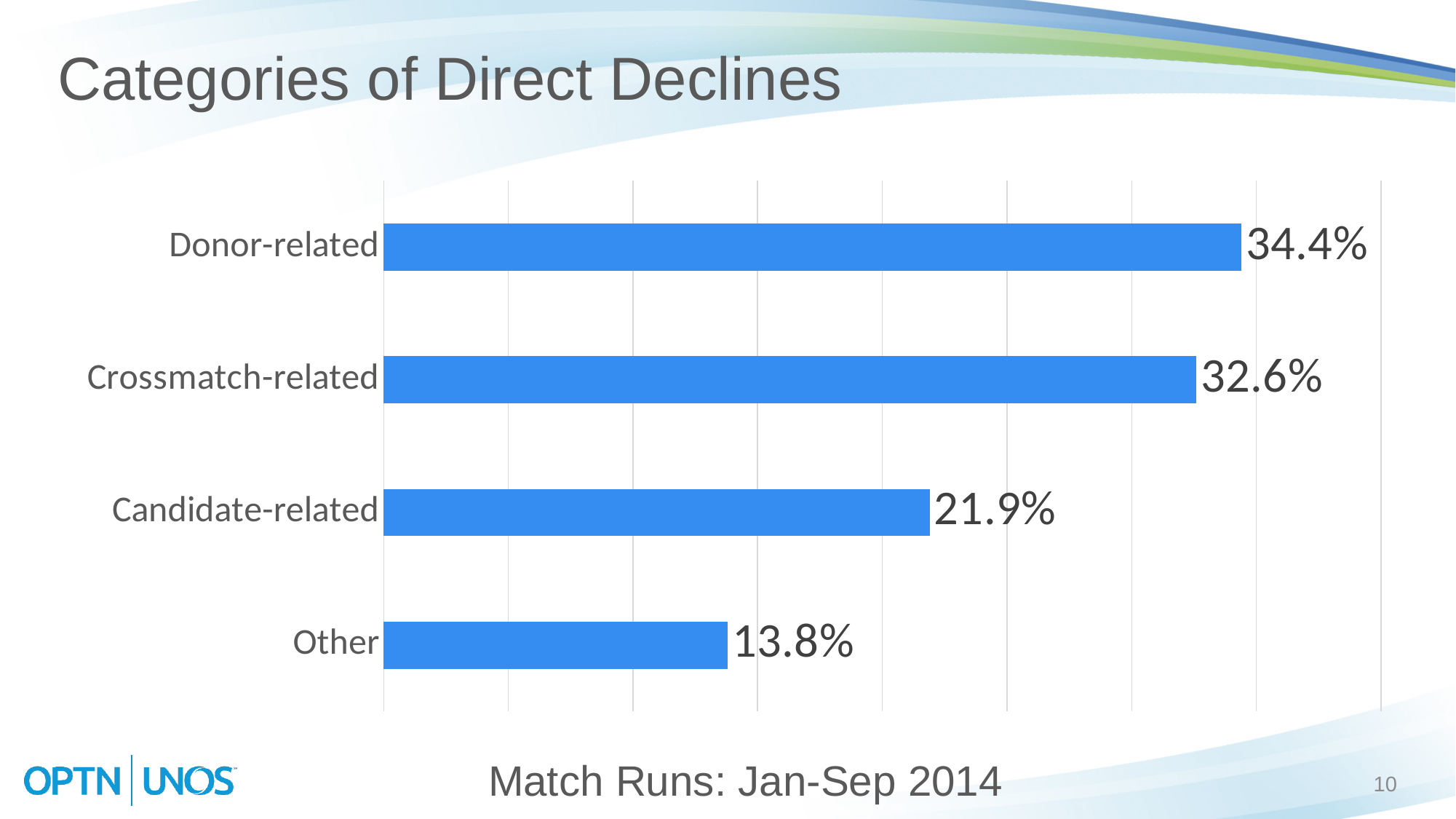

Categories of Direct Declines

### Chart

| Category |  |
|---|---|
| Other | 0.138 |
| Candidate-related | 0.219 |
| Crossmatch-related | 0.326 |
| Donor-related | 0.344 |
Match Runs: Jan-Sep 2014
10